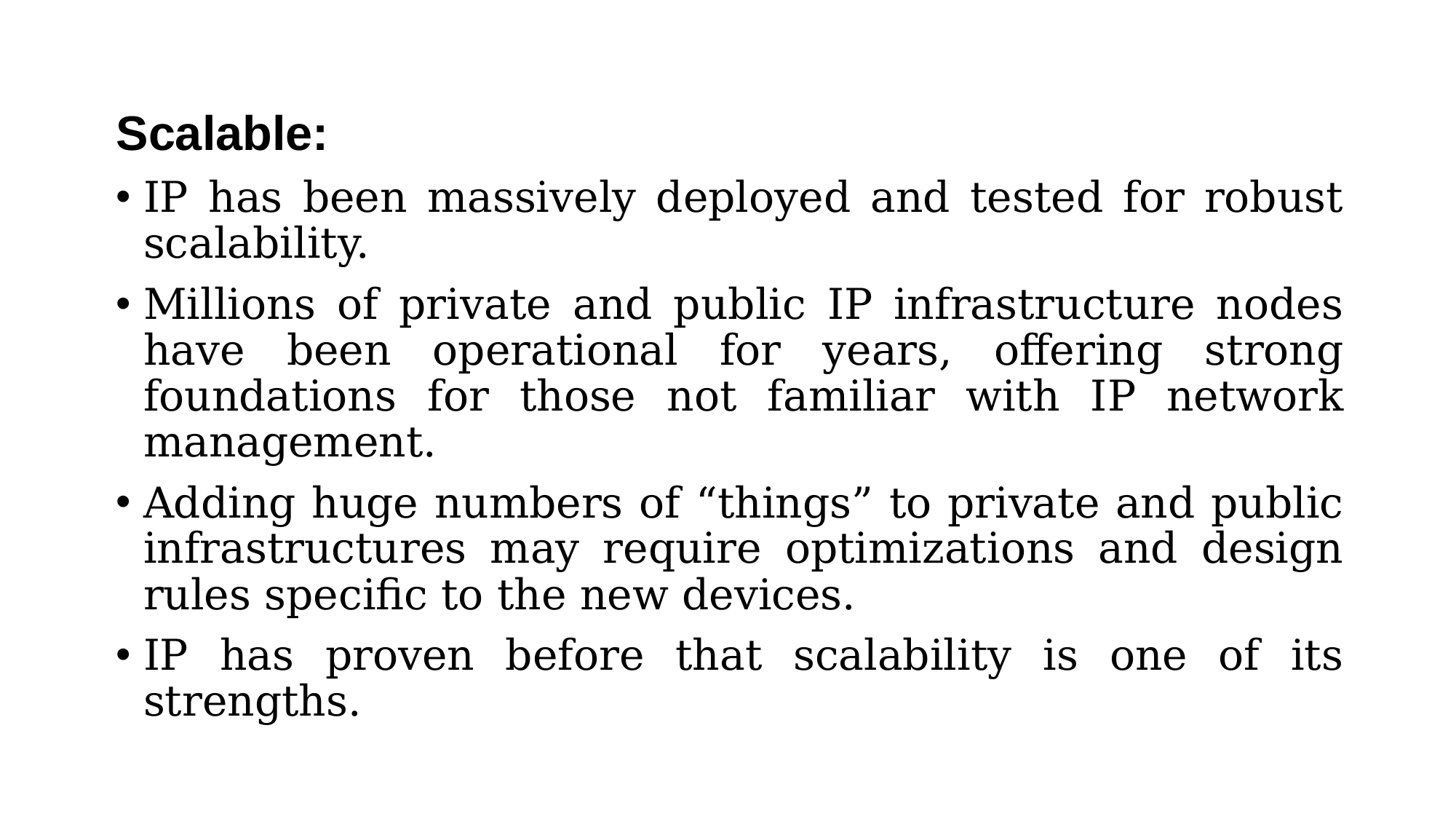

Scalable:
IP has been massively deployed and tested for robust scalability.
Millions of private and public IP infrastructure nodes have been operational for years, offering strong foundations for those not familiar with IP network management.
Adding huge numbers of “things” to private and public infrastructures may require optimizations and design rules specific to the new devices.
IP has proven before that scalability is one of its strengths.